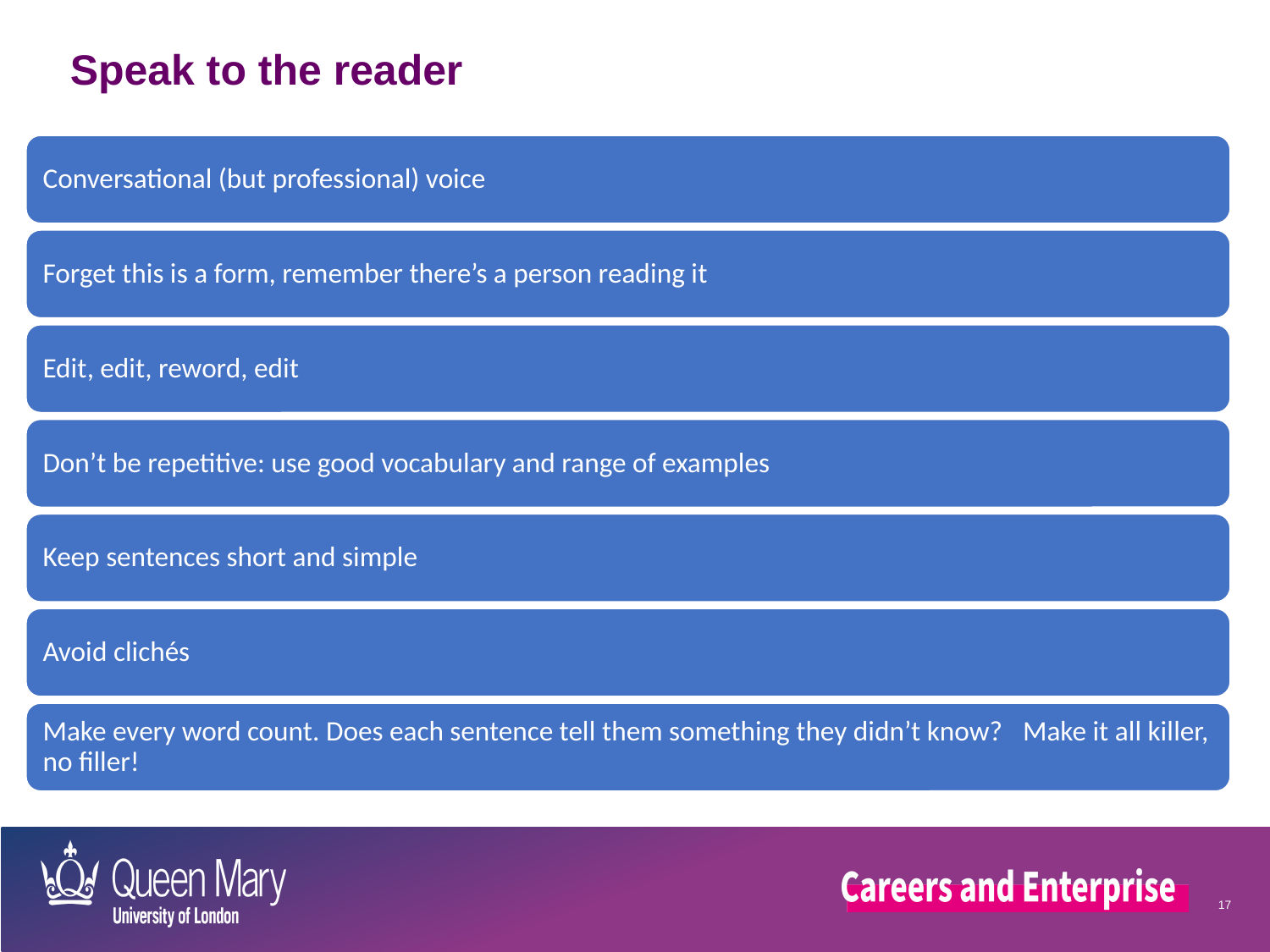

Speak to the reader

Conversational (but professional) voice
Forget this is a form, remember there’s a person reading it
Edit, edit, reword, edit
Don’t be repetitive: use good vocabulary and range of examples
Keep sentences short and simple
Avoid clichés
Make every word count. Does each sentence tell them something they didn’t know?   Make it all killer, no filler!